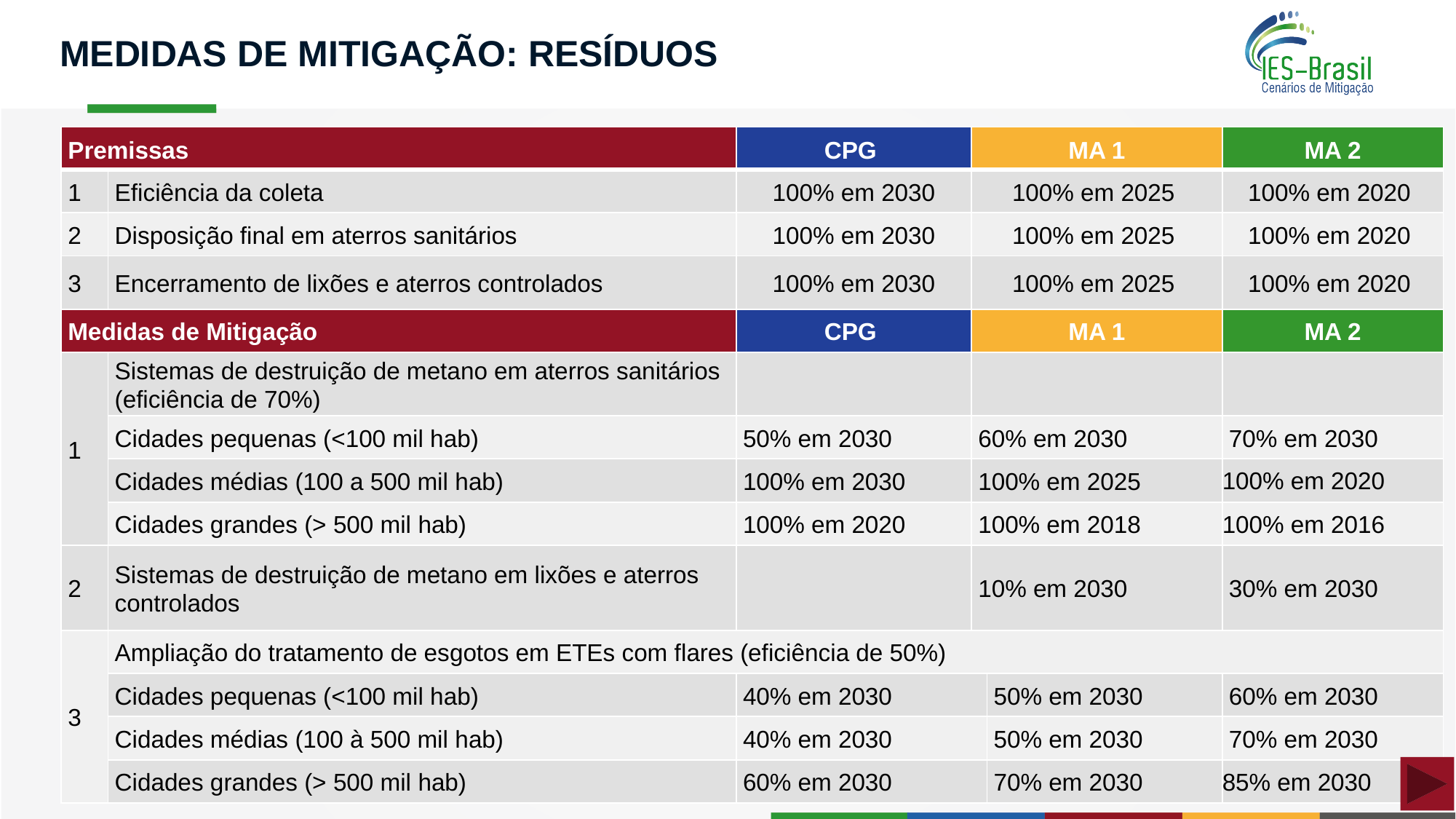

MEDIDAS DE MITIGAÇÃO: RESÍDUOS
| Premissas |  | CPG | MA 1 |  | MA 2 |
| --- | --- | --- | --- | --- | --- |
| 1 | Eficiência da coleta | 100% em 2030 | 100% em 2025 |  | 100% em 2020 |
| 2 | Disposição final em aterros sanitários | 100% em 2030 | 100% em 2025 |  | 100% em 2020 |
| 3 | Encerramento de lixões e aterros controlados | 100% em 2030 | 100% em 2025 |  | 100% em 2020 |
| Medidas de Mitigação |  | CPG | MA 1 |  | MA 2 |
| 1 | Sistemas de destruição de metano em aterros sanitários (eficiência de 70%) |  |  |  |  |
|  | Cidades pequenas (<100 mil hab) | 50% em 2030 | 60% em 2030 |  | 70% em 2030 |
|  | Cidades médias (100 a 500 mil hab) | 100% em 2030 | 100% em 2025 |  | 100% em 2020 |
|  | Cidades grandes (> 500 mil hab) | 100% em 2020 | 100% em 2018 |  | 100% em 2016 |
| 2 | Sistemas de destruição de metano em lixões e aterros controlados |  | 10% em 2030 |  | 30% em 2030 |
| 3 | Ampliação do tratamento de esgotos em ETEs com flares (eficiência de 50%) |  |  |  |  |
|  | Cidades pequenas (<100 mil hab) | 40% em 2030 |  | 50% em 2030 | 60% em 2030 |
|  | Cidades médias (100 à 500 mil hab) | 40% em 2030 |  | 50% em 2030 | 70% em 2030 |
|  | Cidades grandes (> 500 mil hab) | 60% em 2030 |  | 70% em 2030 | 85% em 2030 |